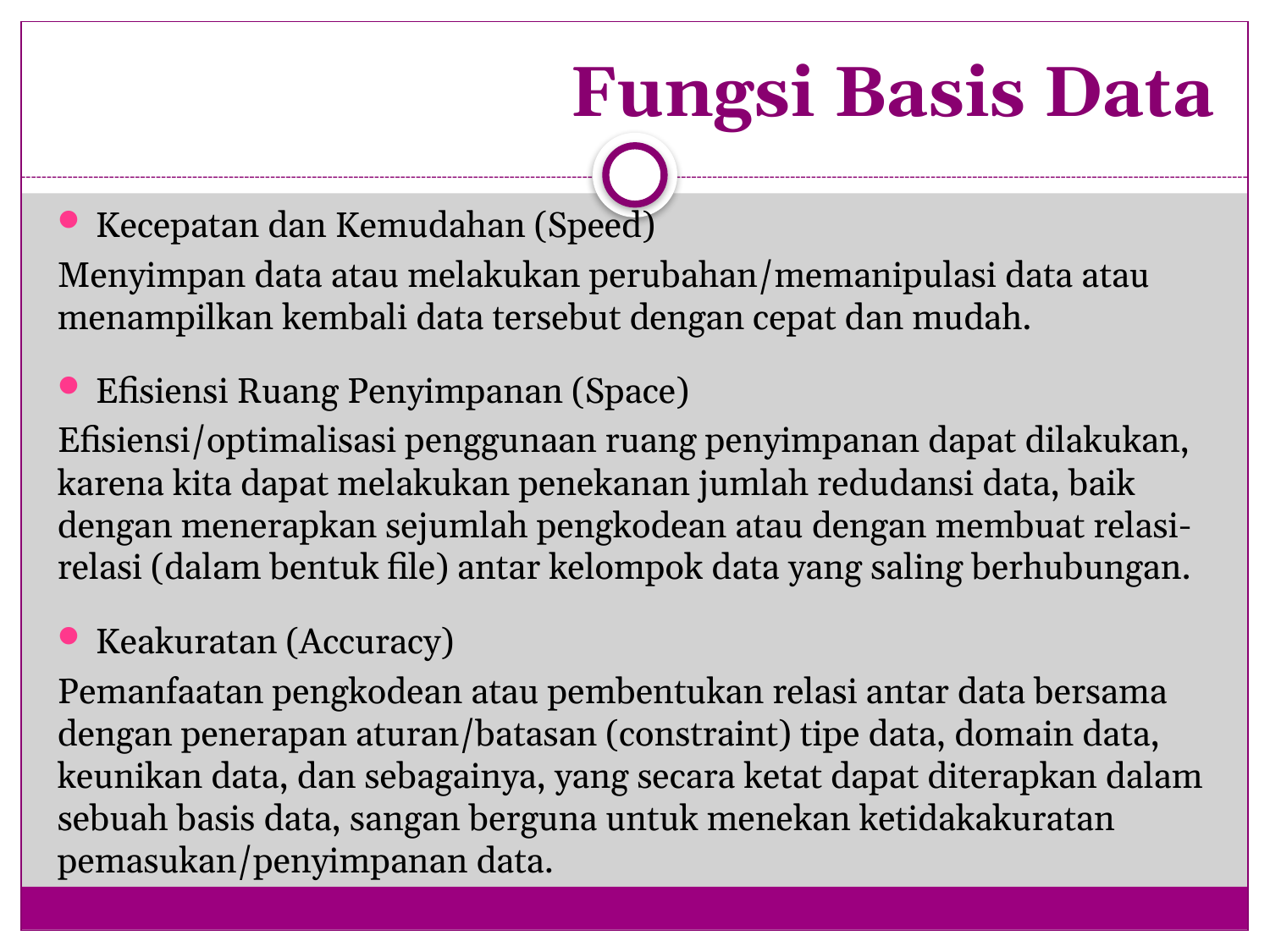

# Fungsi Basis Data
Kecepatan dan Kemudahan (Speed)
Menyimpan data atau melakukan perubahan/memanipulasi data atau menampilkan kembali data tersebut dengan cepat dan mudah.

Efisiensi Ruang Penyimpanan (Space)
Efisiensi/optimalisasi penggunaan ruang penyimpanan dapat dilakukan, karena kita dapat melakukan penekanan jumlah redudansi data, baik dengan menerapkan sejumlah pengkodean atau dengan membuat relasi-relasi (dalam bentuk file) antar kelompok data yang saling berhubungan.

Keakuratan (Accuracy)
Pemanfaatan pengkodean atau pembentukan relasi antar data bersama dengan penerapan aturan/batasan (constraint) tipe data, domain data, keunikan data, dan sebagainya, yang secara ketat dapat diterapkan dalam sebuah basis data, sangan berguna untuk menekan ketidakakuratan pemasukan/penyimpanan data.